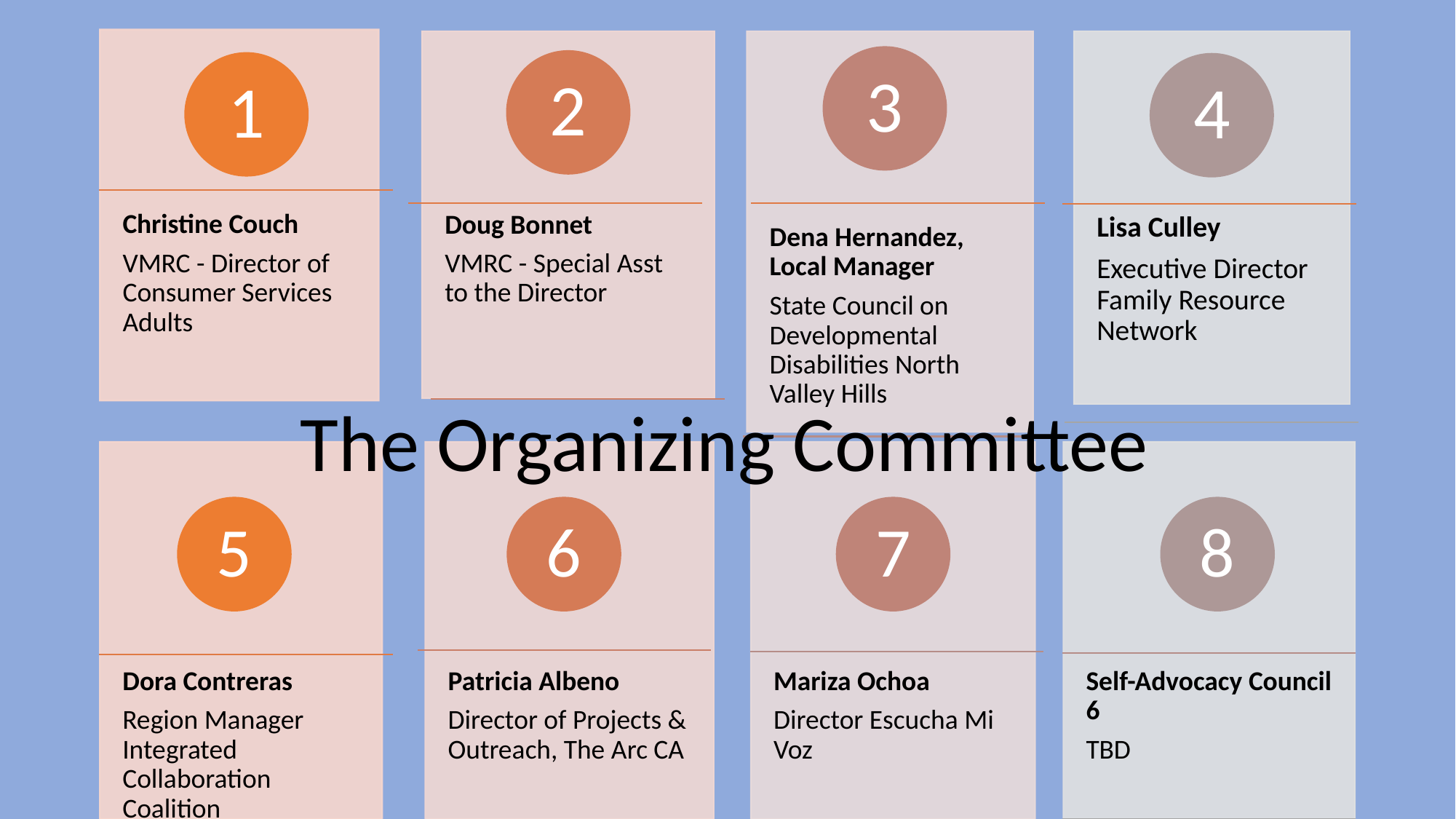

Christine Couch
VMRC - Director of Consumer Services  Adults
1
Doug Bonnet
VMRC - Special Asst to the Director
2
Dena Hernandez, Local Manager
State Council on Developmental Disabilities North Valley Hills
3
Lisa Culley
Executive Director Family Resource Network
4

# The Organizing Committee

Dora Contreras
Region Manager Integrated Collaboration Coalition
5

Patricia Albeno
Director of Projects & Outreach, The Arc CA
6

Mariza Ochoa
Director Escucha Mi Voz

7

Self-Advocacy Council 6
TBD
8